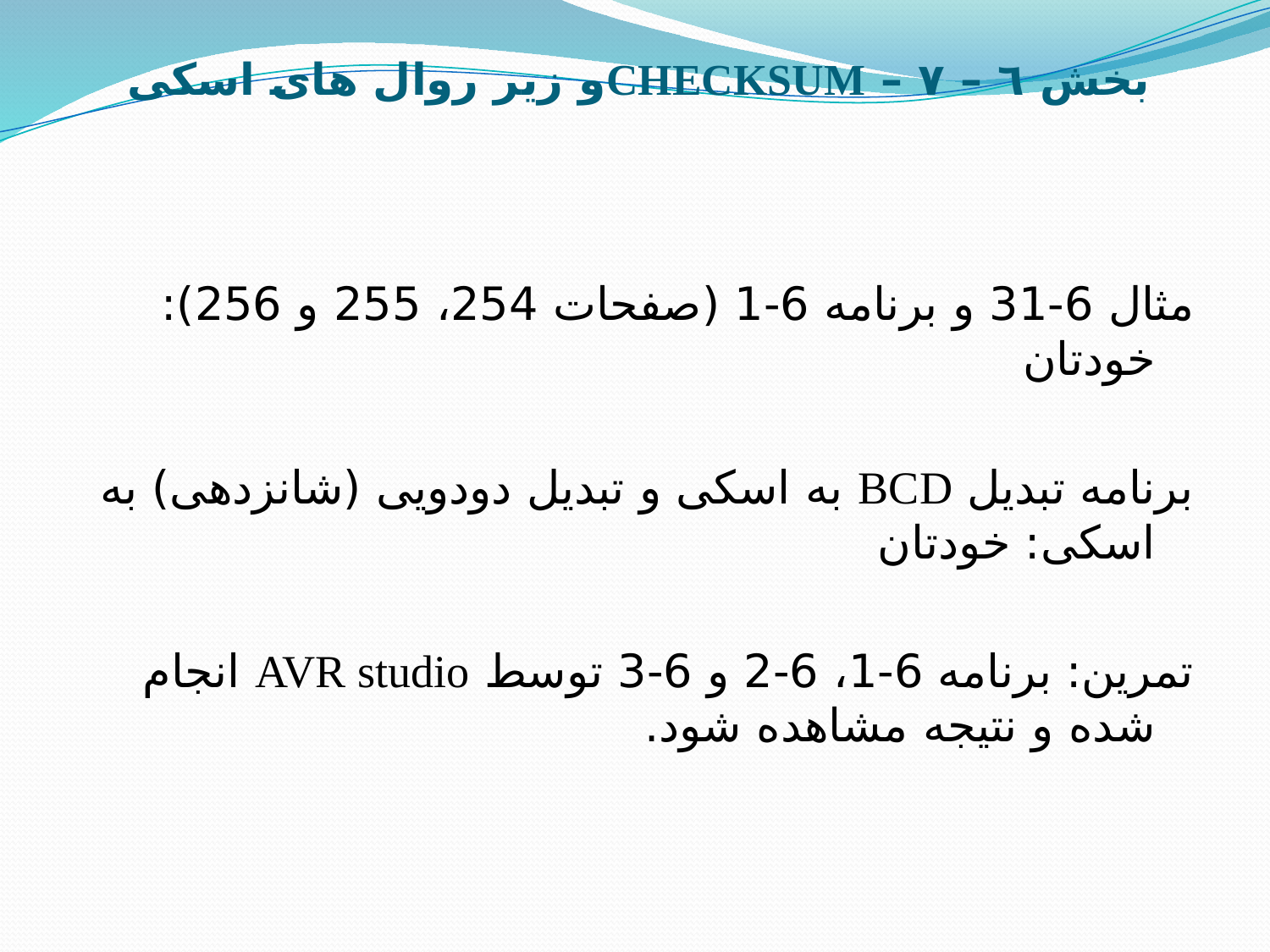

# بخش ٦ – ٧ – CHECKSUMو زیر روال های اسکی
مثال 6-31 و برنامه 6-1 (صفحات 254، 255 و 256): خودتان

برنامه تبدیل BCD به اسکی و تبدیل دودویی (شانزدهی) به اسکی: خودتان

تمرین: برنامه 6-1، 6-2 و 6-3 توسط AVR studio انجام شده و نتیجه مشاهده شود.